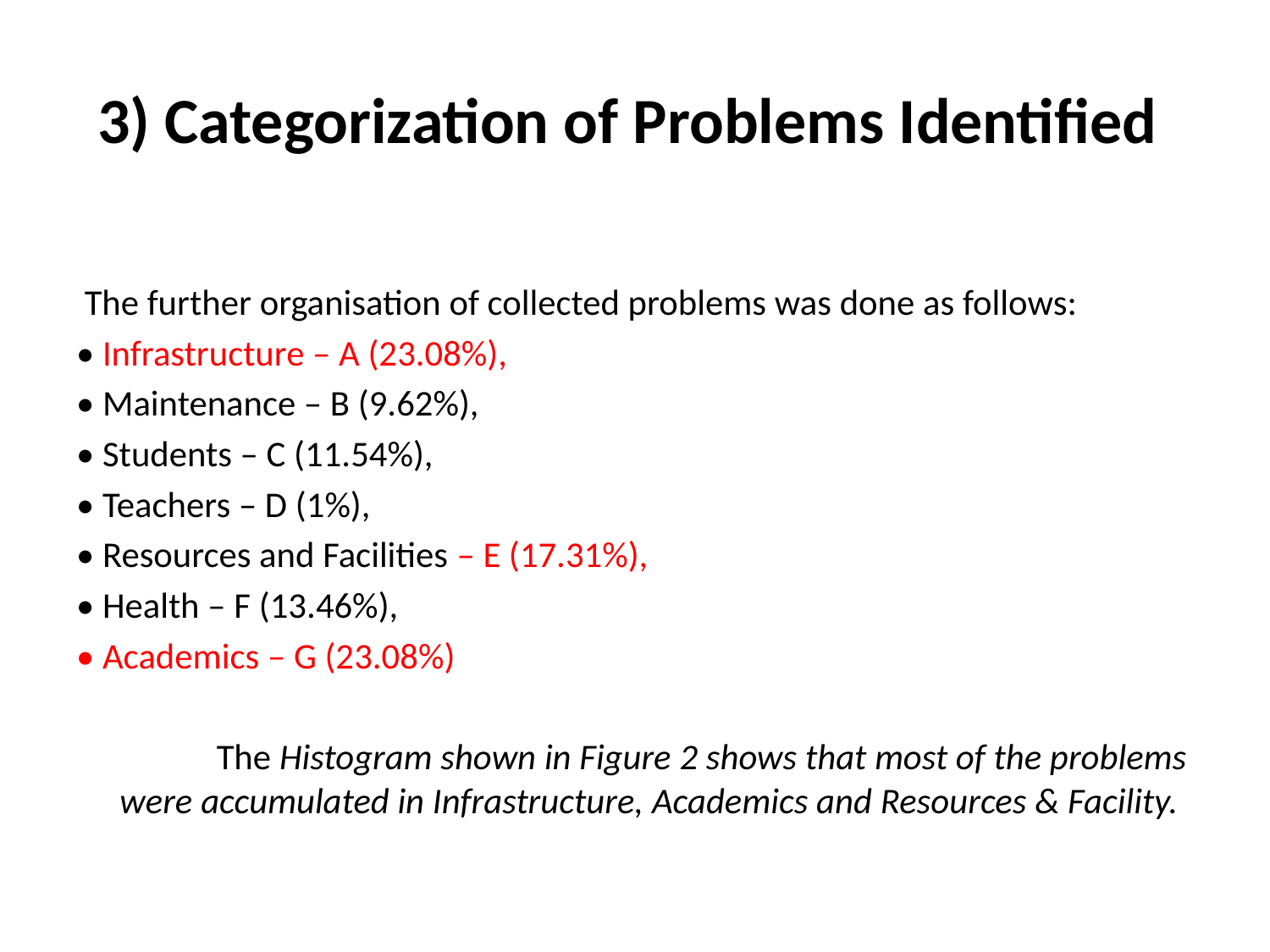

# 3) Categorization of Problems Identified

 The further organisation of collected problems was done as follows:
• Infrastructure – A (23.08%),
• Maintenance – B (9.62%),
• Students – C (11.54%),
• Teachers – D (1%),
• Resources and Facilities – E (17.31%),
• Health – F (13.46%),
• Academics – G (23.08%)

                 The Histogram shown in Figure 2 shows that most of the problems were accumulated in Infrastructure, Academics and Resources & Facility.